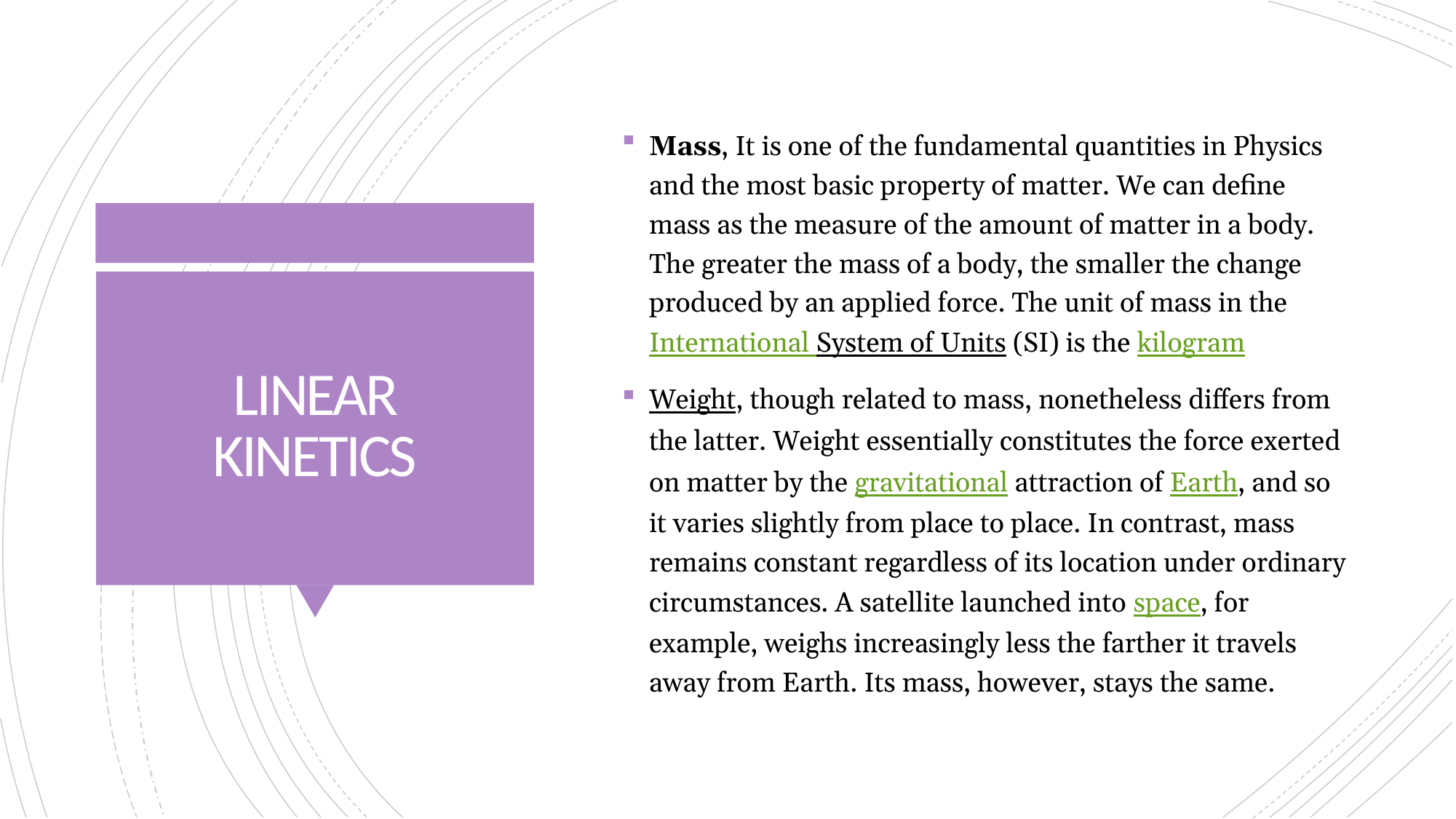

Mass, It is one of the fundamental quantities in Physics and the most basic property of matter. We can define mass as the measure of the amount of matter in a body. The greater the mass of a body, the smaller the change produced by an applied force. The unit of mass in the International System of Units (SI) is the kilogram
Weight, though related to mass, nonetheless differs from the latter. Weight essentially constitutes the force exerted on matter by the gravitational attraction of Earth, and so it varies slightly from place to place. In contrast, mass remains constant regardless of its location under ordinary circumstances. A satellite launched into space, for example, weighs increasingly less the farther it travels away from Earth. Its mass, however, stays the same.
# LINEAR KINETICS